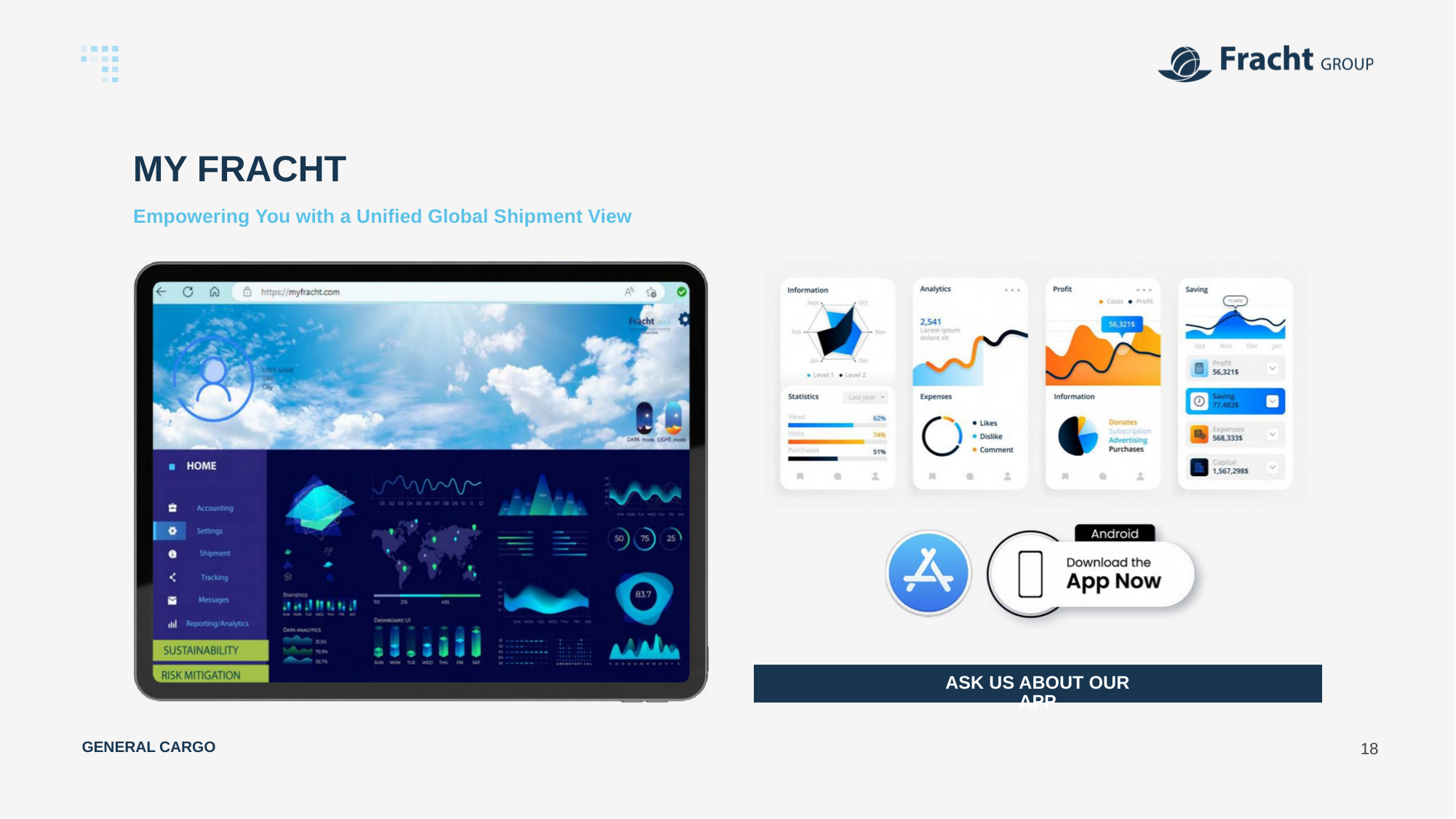

MY FRACHT
Empowering You with a Unified Global Shipment View

ASK US ABOUT OUR APP
GENERAL CARGO
18